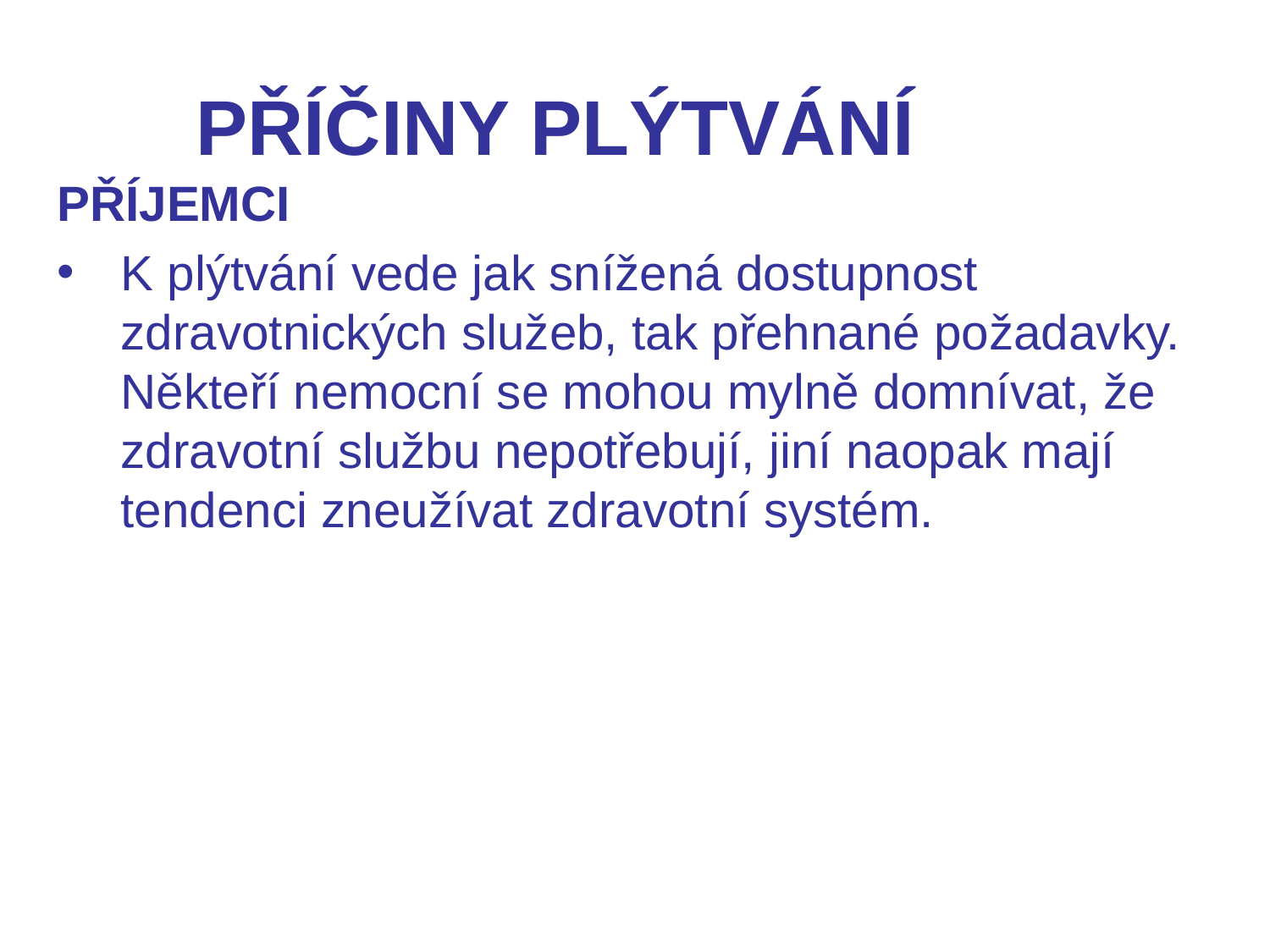

PŘÍČINY PLÝTVÁNÍ
PŘÍJEMCI
K plýtvání vede jak snížená dostupnost zdravotnických služeb, tak přehnané požadavky. Někteří nemocní se mohou mylně domnívat, že zdravotní službu nepotřebují, jiní naopak mají tendenci zneužívat zdravotní systém.